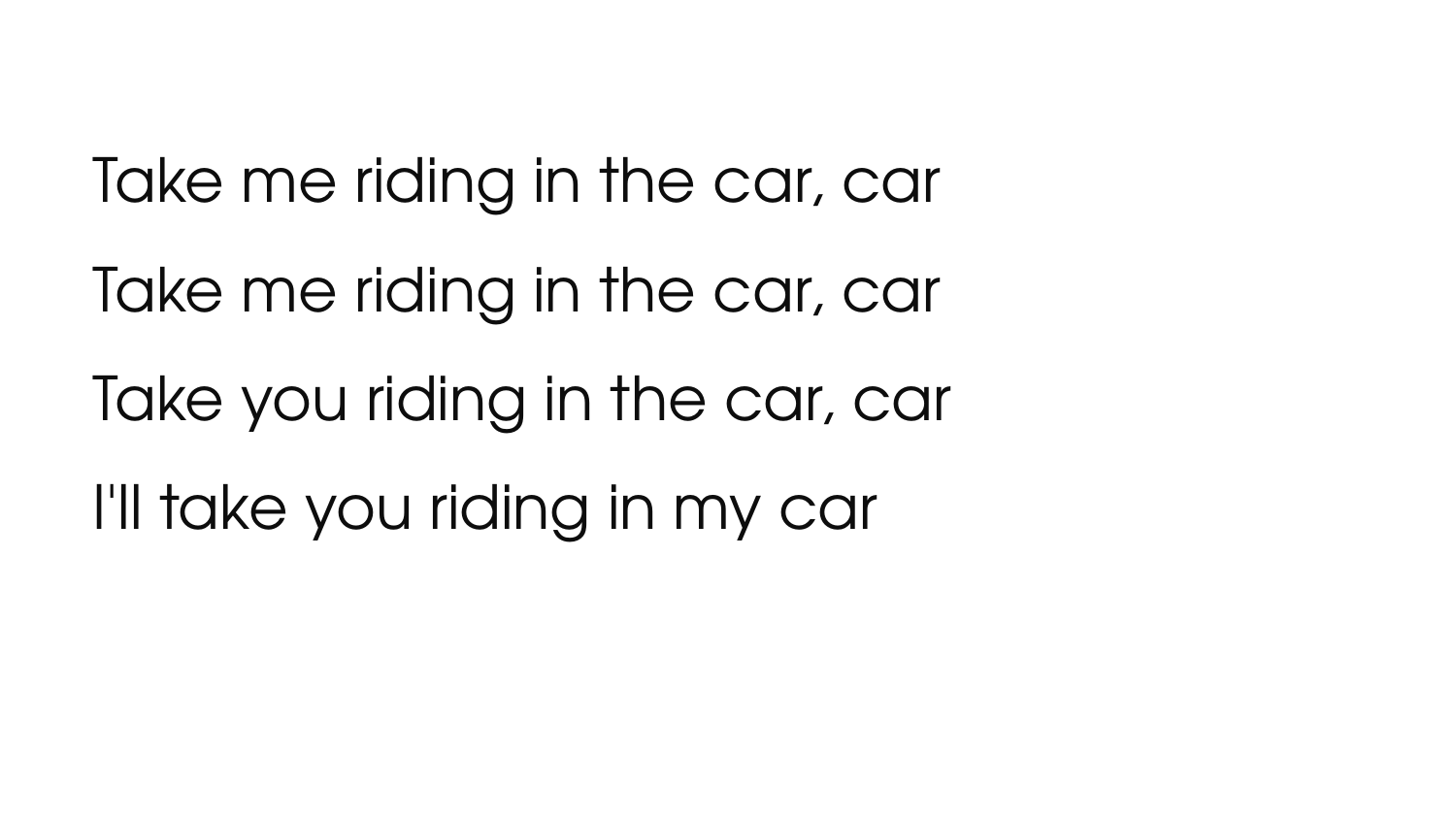

Take me riding in the car, car
Take me riding in the car, car
Take you riding in the car, car
I'll take you riding in my car